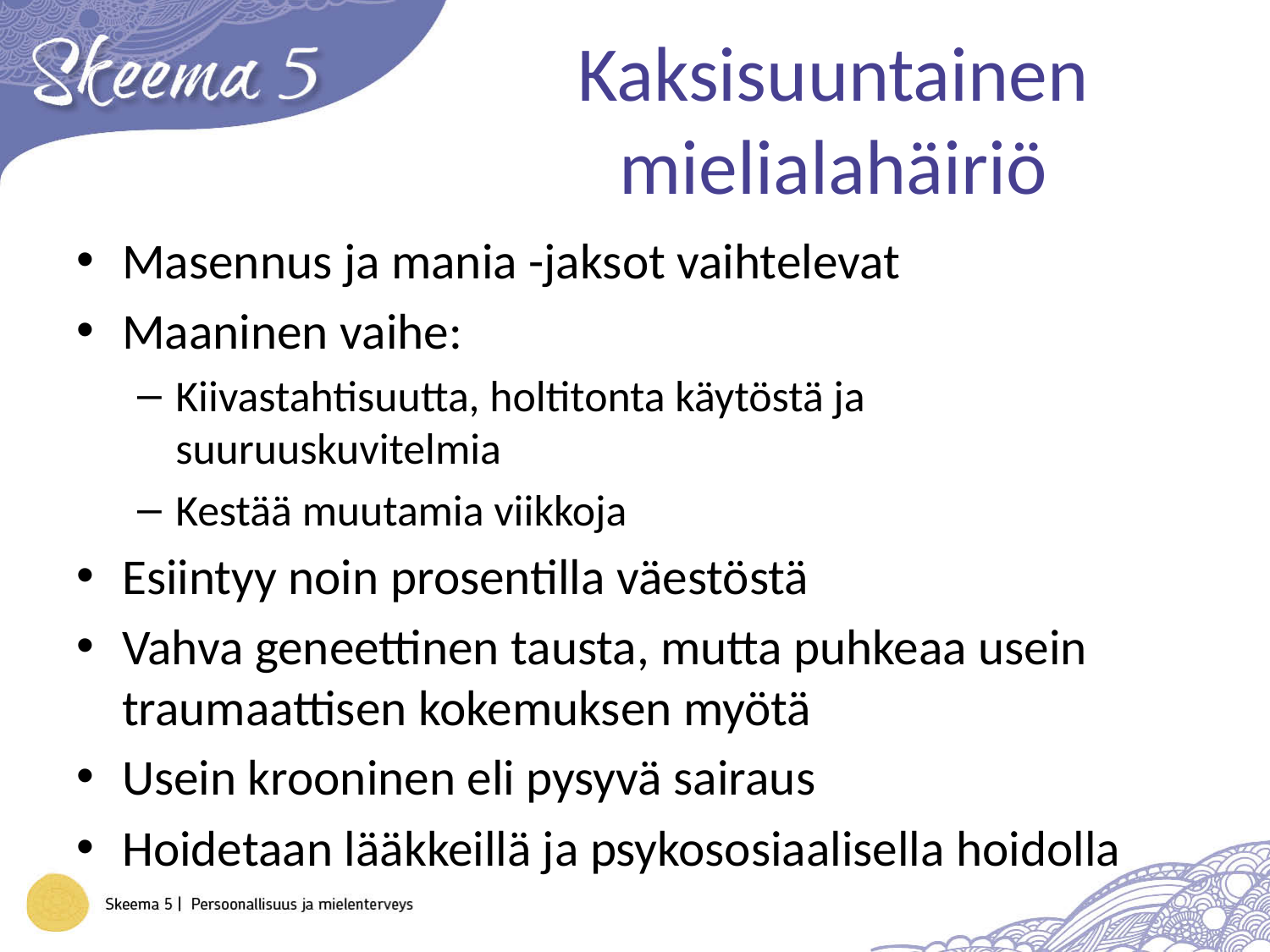

# Kaksisuuntainen mielialahäiriö
Masennus ja mania -jaksot vaihtelevat
Maaninen vaihe:
Kiivastahtisuutta, holtitonta käytöstä ja suuruuskuvitelmia
Kestää muutamia viikkoja
Esiintyy noin prosentilla väestöstä
Vahva geneettinen tausta, mutta puhkeaa usein traumaattisen kokemuksen myötä
Usein krooninen eli pysyvä sairaus
Hoidetaan lääkkeillä ja psykososiaalisella hoidolla